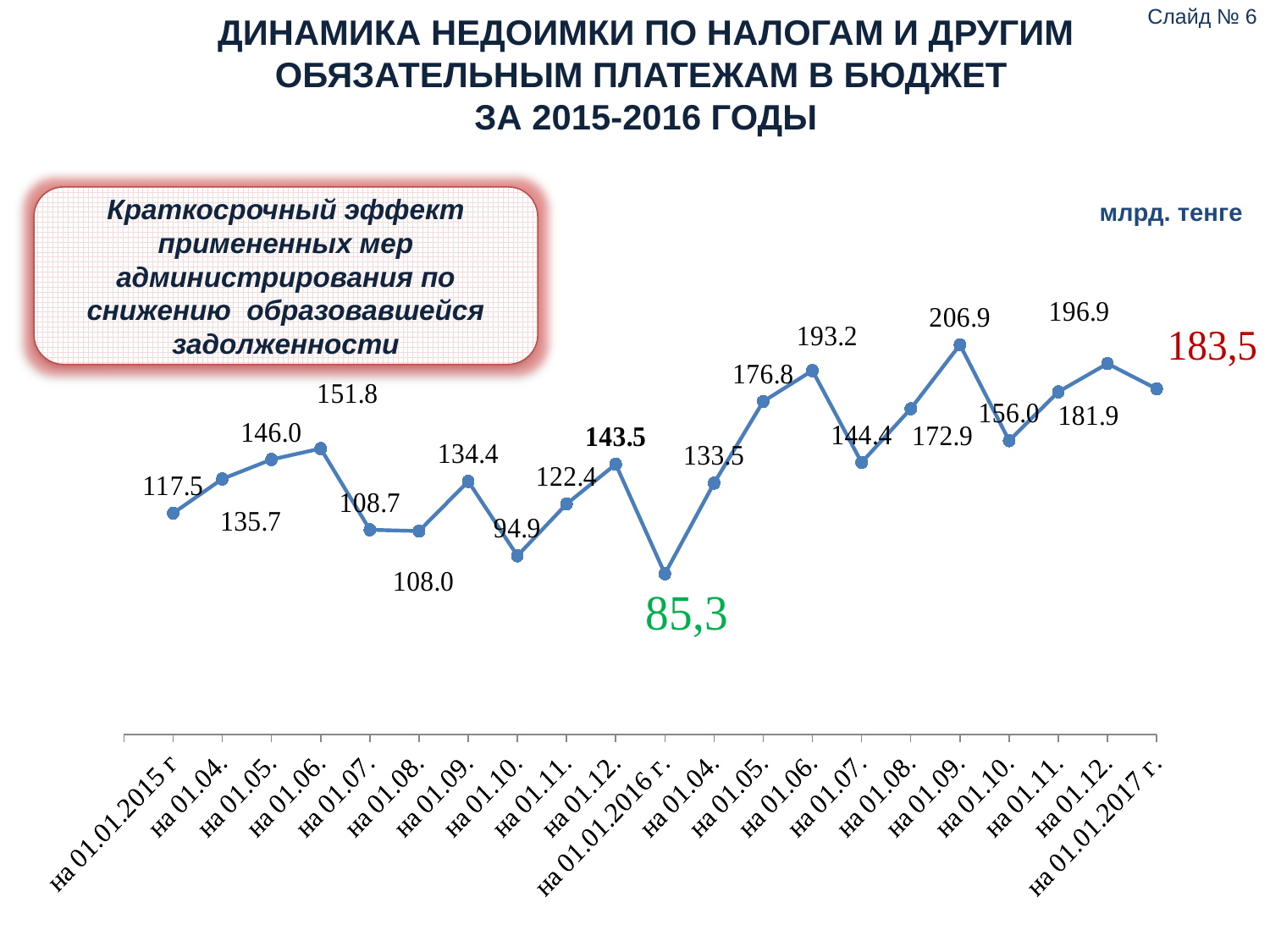

Слайд № 6
ДИНАМИКА НЕДОИМКИ ПО НАЛОГАМ И ДРУГИМ ОБЯЗАТЕЛЬНЫМ ПЛАТЕЖАМ В БЮДЖЕТ
ЗА 2015-2016 ГОДЫ

Краткосрочный эффект примененных мер администрирования по снижению  образовавшейся задолженности
млрд. тенге

### Chart

| Category | 2016 г |
|---|---|
|  | None |
| на 01.01.2015 г | 117.5 |
| на 01.04. | 135.7 |
| на 01.05. | 146.0 |
| на 01.06. | 151.8 |
| на 01.07. | 108.7 |
| на 01.08. | 108.0 |
| на 01.09. | 134.4 |
| на 01.10. | 94.9 |
| на 01.11. | 122.4 |
| на 01.12. | 143.5 |
| на 01.01.2016 г. | 85.3 |
| на 01.04. | 133.5 |
| на 01.05. | 176.8 |
| на 01.06. | 193.2 |
| на 01.07. | 144.4 |
| на 01.08. | 172.9 |
| на 01.09. | 206.9 |
| на 01.10. | 156.0 |
| на 01.11. | 181.9 |
| на 01.12. | 196.9 |
| на 01.01.2017 г. | 183.5 |